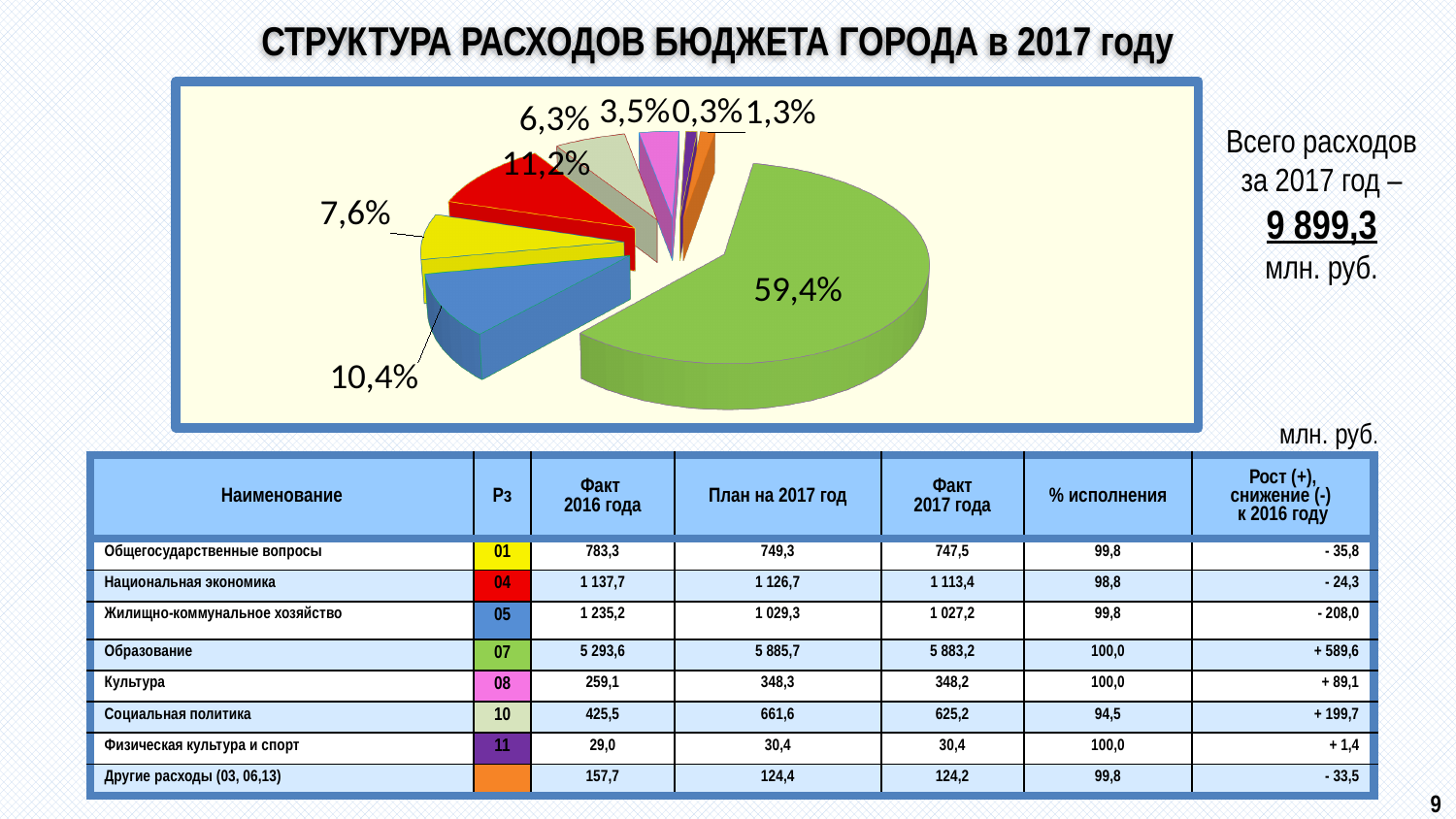

# СТРУКТУРА РАСХОДОВ БЮДЖЕТА ГОРОДА в 2017 году

[unsupported chart]

Всего расходов за 2017 год –
9 899,3
млн. руб.

млн. руб.
| Наименование | Рз | Факт 2016 года | План на 2017 год | Факт 2017 года | % исполнения | Рост (+), снижение (-) к 2016 году |
| --- | --- | --- | --- | --- | --- | --- |
| Общегосударственные вопросы | 01 | 783,3 | 749,3 | 747,5 | 99,8 | - 35,8 |
| Национальная экономика | 04 | 1 137,7 | 1 126,7 | 1 113,4 | 98,8 | - 24,3 |
| Жилищно-коммунальное хозяйство | 05 | 1 235,2 | 1 029,3 | 1 027,2 | 99,8 | - 208,0 |
| Образование | 07 | 5 293,6 | 5 885,7 | 5 883,2 | 100,0 | + 589,6 |
| Культура | 08 | 259,1 | 348,3 | 348,2 | 100,0 | + 89,1 |
| Социальная политика | 10 | 425,5 | 661,6 | 625,2 | 94,5 | + 199,7 |
| Физическая культура и спорт | 11 | 29,0 | 30,4 | 30,4 | 100,0 | + 1,4 |
| Другие расходы (03, 06,13) |  | 157,7 | 124,4 | 124,2 | 99,8 | - 33,5 |
9